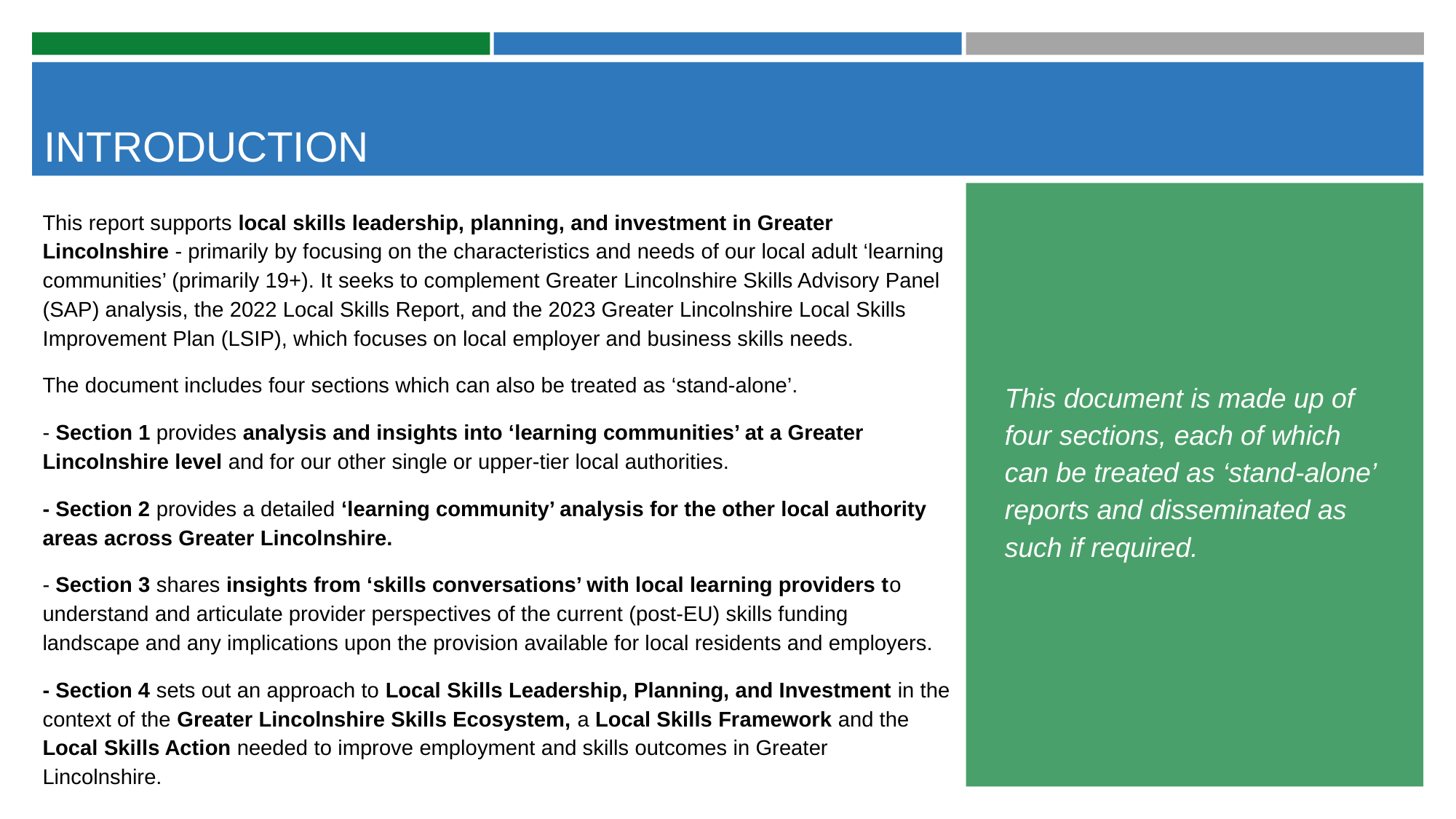

INTRODUCTION

This report supports local skills leadership, planning, and investment in Greater Lincolnshire - primarily by focusing on the characteristics and needs of our local adult ‘learning communities’ (primarily 19+). It seeks to complement Greater Lincolnshire Skills Advisory Panel (SAP) analysis, the 2022 Local Skills Report, and the 2023 Greater Lincolnshire Local Skills Improvement Plan (LSIP), which focuses on local employer and business skills needs.
The document includes four sections which can also be treated as ‘stand-alone’.
- Section 1 provides analysis and insights into ‘learning communities’ at a Greater Lincolnshire level and for our other single or upper-tier local authorities.
- Section 2 provides a detailed ‘learning community’ analysis for the other local authority areas across Greater Lincolnshire.
- Section 3 shares insights from ‘skills conversations’ with local learning providers to understand and articulate provider perspectives of the current (post-EU) skills funding landscape and any implications upon the provision available for local residents and employers.
- Section 4 sets out an approach to Local Skills Leadership, Planning, and Investment in the context of the Greater Lincolnshire Skills Ecosystem, a Local Skills Framework and the Local Skills Action needed to improve employment and skills outcomes in Greater Lincolnshire.
This document is made up of four sections, each of which can be treated as ‘stand-alone’ reports and disseminated as such if required.